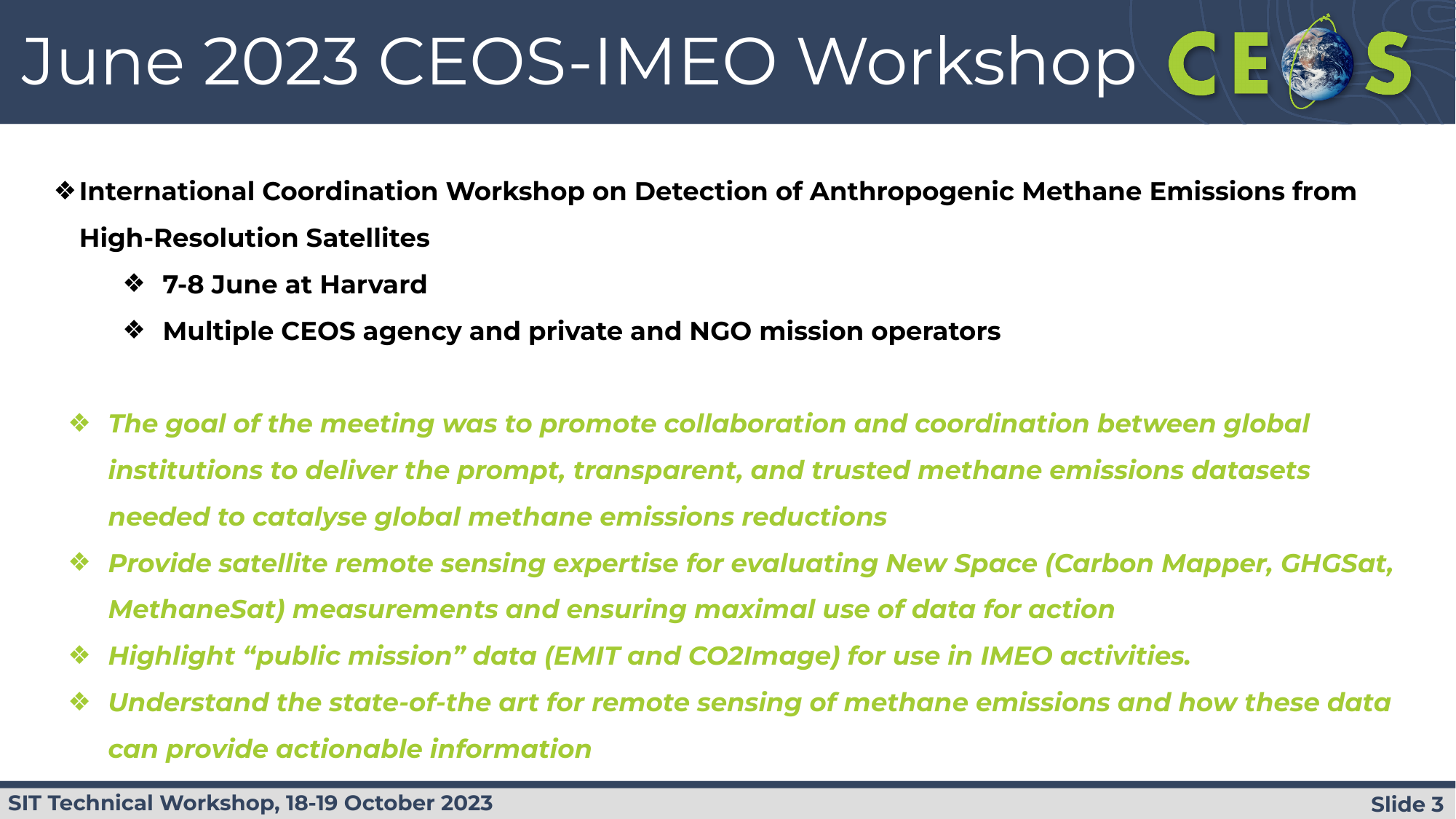

June 2023 CEOS-IMEO Workshop
International Coordination Workshop on Detection of Anthropogenic Methane Emissions from High-Resolution Satellites
7-8 June at Harvard
Multiple CEOS agency and private and NGO mission operators

The goal of the meeting was to promote collaboration and coordination between global institutions to deliver the prompt, transparent, and trusted methane emissions datasets needed to catalyse global methane emissions reductions
Provide satellite remote sensing expertise for evaluating New Space (Carbon Mapper, GHGSat, MethaneSat) measurements and ensuring maximal use of data for action
Highlight “public mission” data (EMIT and CO2Image) for use in IMEO activities.
Understand the state-of-the art for remote sensing of methane emissions and how these data can provide actionable information